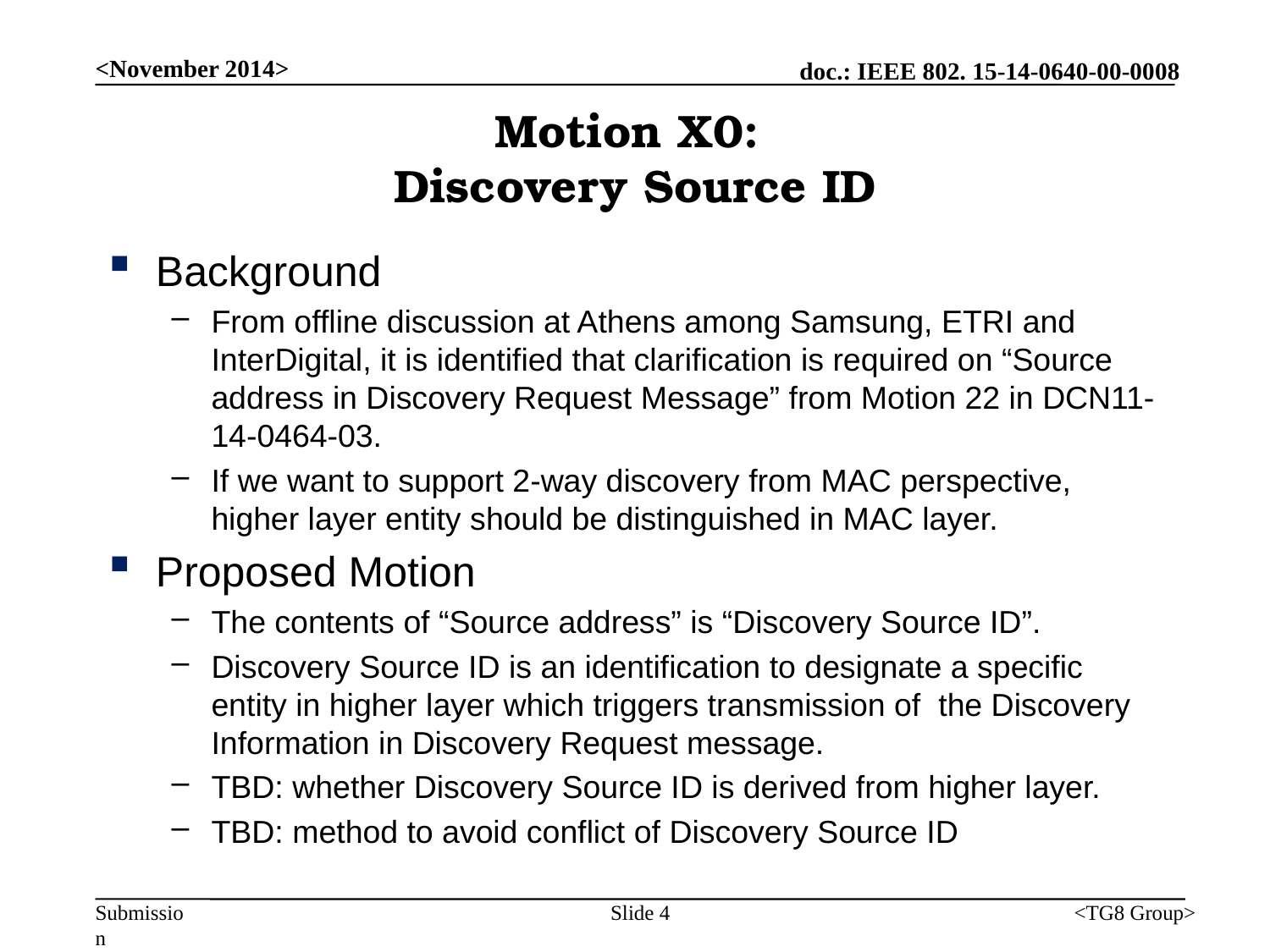

<November 2014>
# Motion X0: Discovery Source ID
Background
From offline discussion at Athens among Samsung, ETRI and InterDigital, it is identified that clarification is required on “Source address in Discovery Request Message” from Motion 22 in DCN11-14-0464-03.
If we want to support 2-way discovery from MAC perspective, higher layer entity should be distinguished in MAC layer.
Proposed Motion
The contents of “Source address” is “Discovery Source ID”.
Discovery Source ID is an identification to designate a specific entity in higher layer which triggers transmission of  the Discovery Information in Discovery Request message.
TBD: whether Discovery Source ID is derived from higher layer.
TBD: method to avoid conflict of Discovery Source ID

Slide 4
<TG8 Group>